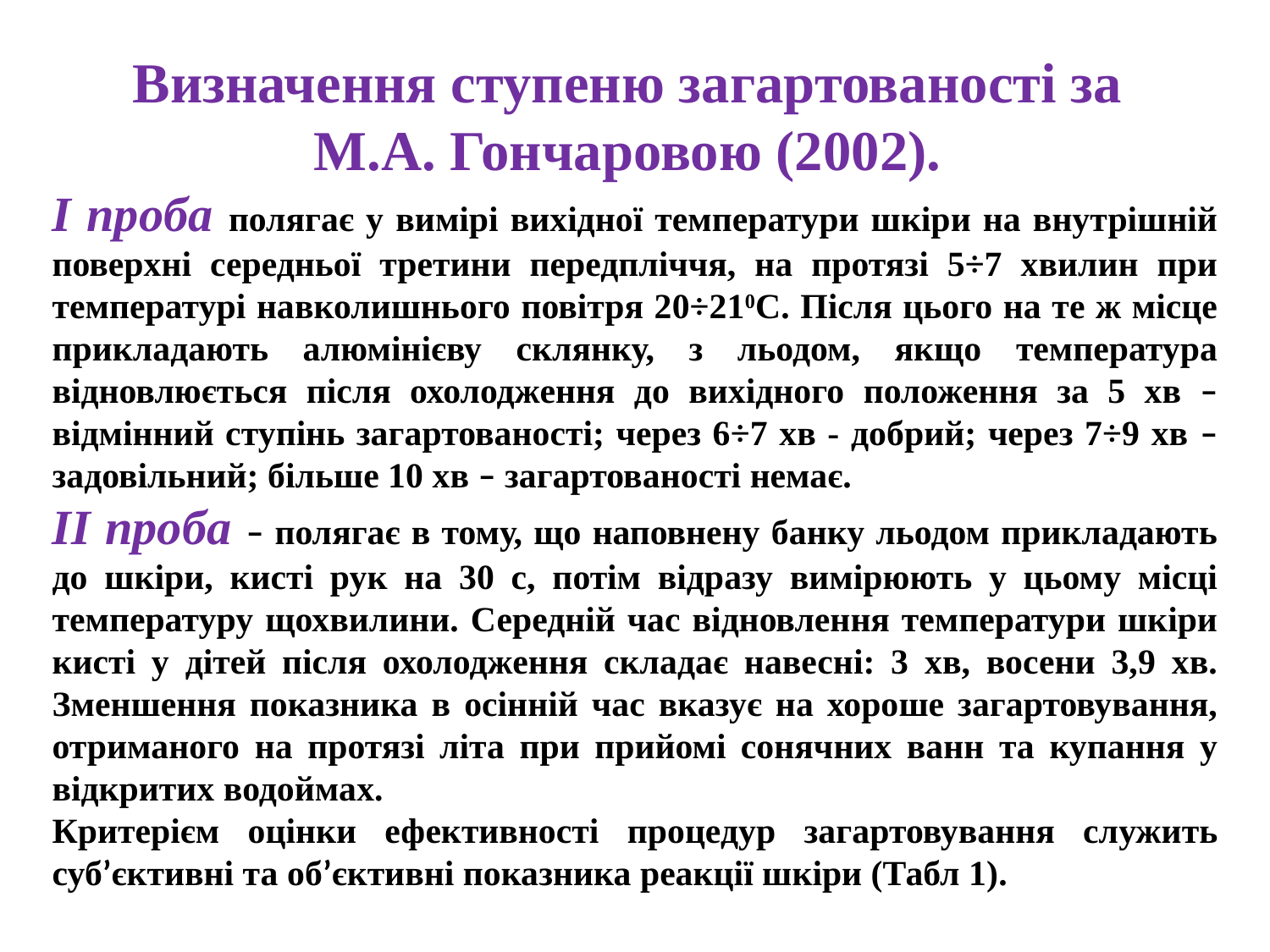

Визначення ступеню загартованості за
М.А. Гончаровою (2002).
І проба полягає у вимірі вихідної температури шкіри на внутрішній поверхні середньої третини передпліччя, на протязі 5÷7 хвилин при температурі навколишнього повітря 20÷210С. Після цього на те ж місце прикладають алюмінієву склянку, з льодом, якщо температура відновлюється після охолодження до вихідного положення за 5 хв – відмінний ступінь загартованості; через 6÷7 хв - добрий; через 7÷9 хв – задовільний; більше 10 хв – загартованості немає.
ІІ проба – полягає в тому, що наповнену банку льодом прикладають до шкіри, кисті рук на 30 с, потім відразу вимірюють у цьому місці температуру щохвилини. Середній час відновлення температури шкіри кисті у дітей після охолодження складає навесні: 3 хв, восени 3,9 хв. Зменшення показника в осінній час вказує на хороше загартовування, отриманого на протязі літа при прийомі сонячних ванн та купання у відкритих водоймах.
Критерієм оцінки ефективності процедур загартовування служить суб’єктивні та об’єктивні показника реакції шкіри (Табл 1).